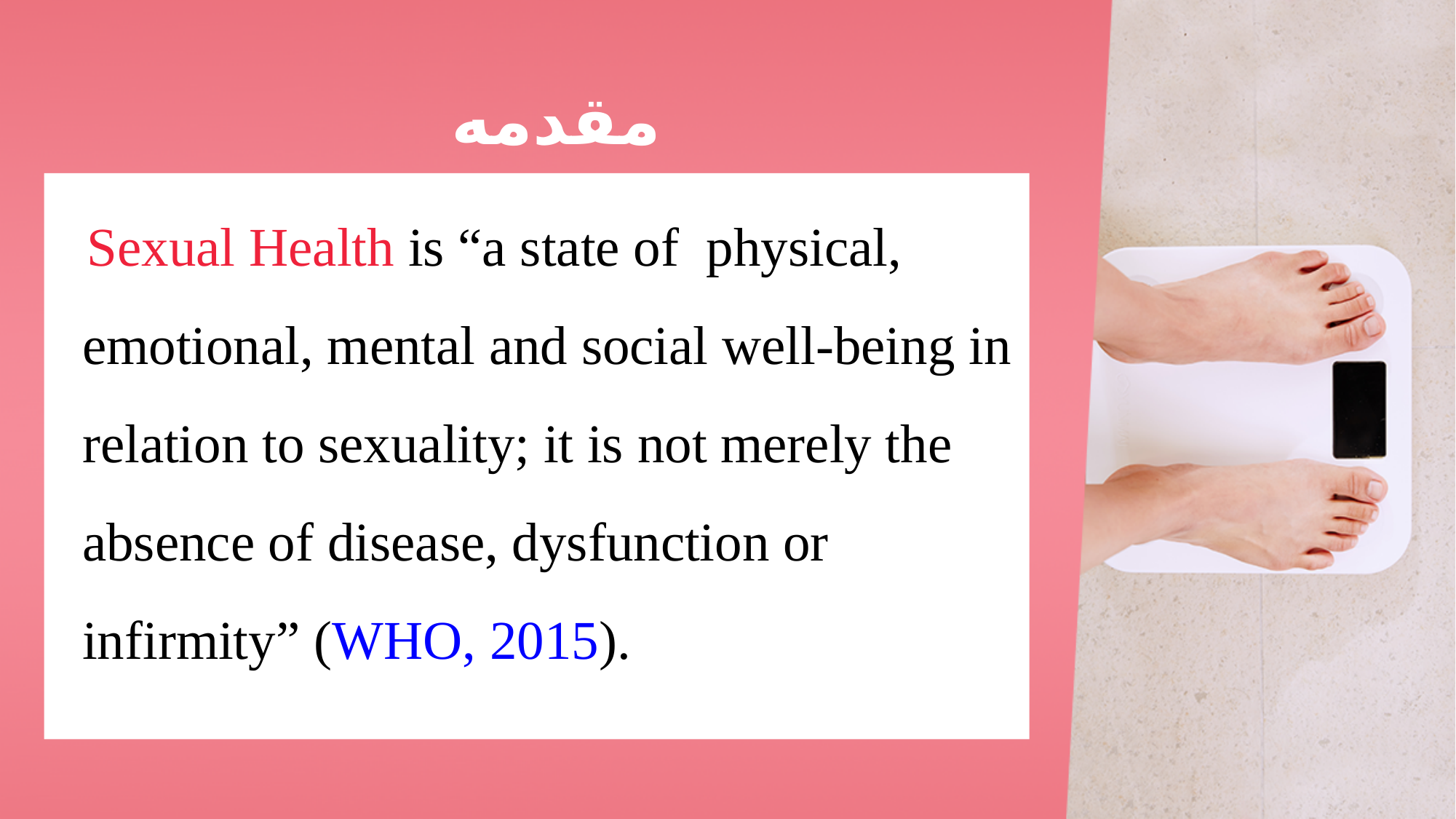

# مقدمه
Sexual Health is “a state of  physical, emotional, mental and social well-being in relation to sexuality; it is not merely the absence of disease, dysfunction or infirmity” (WHO, 2015).